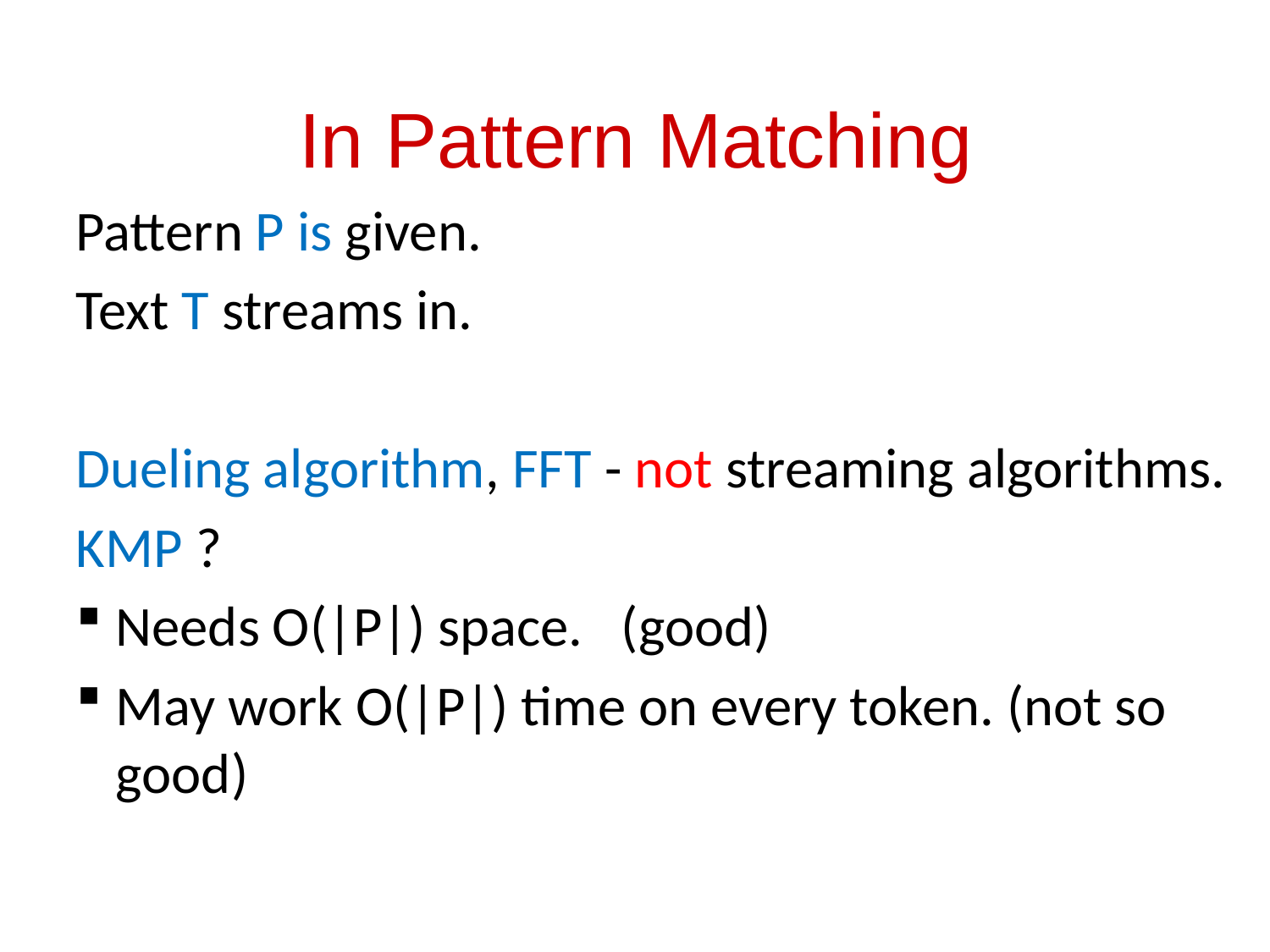

In Pattern Matching
Pattern P is given.
Text T streams in.

Dueling algorithm, FFT - not streaming algorithms.
KMP ?
Needs O(|P|) space.   (good)
May work O(|P|) time on every token. (not so good)